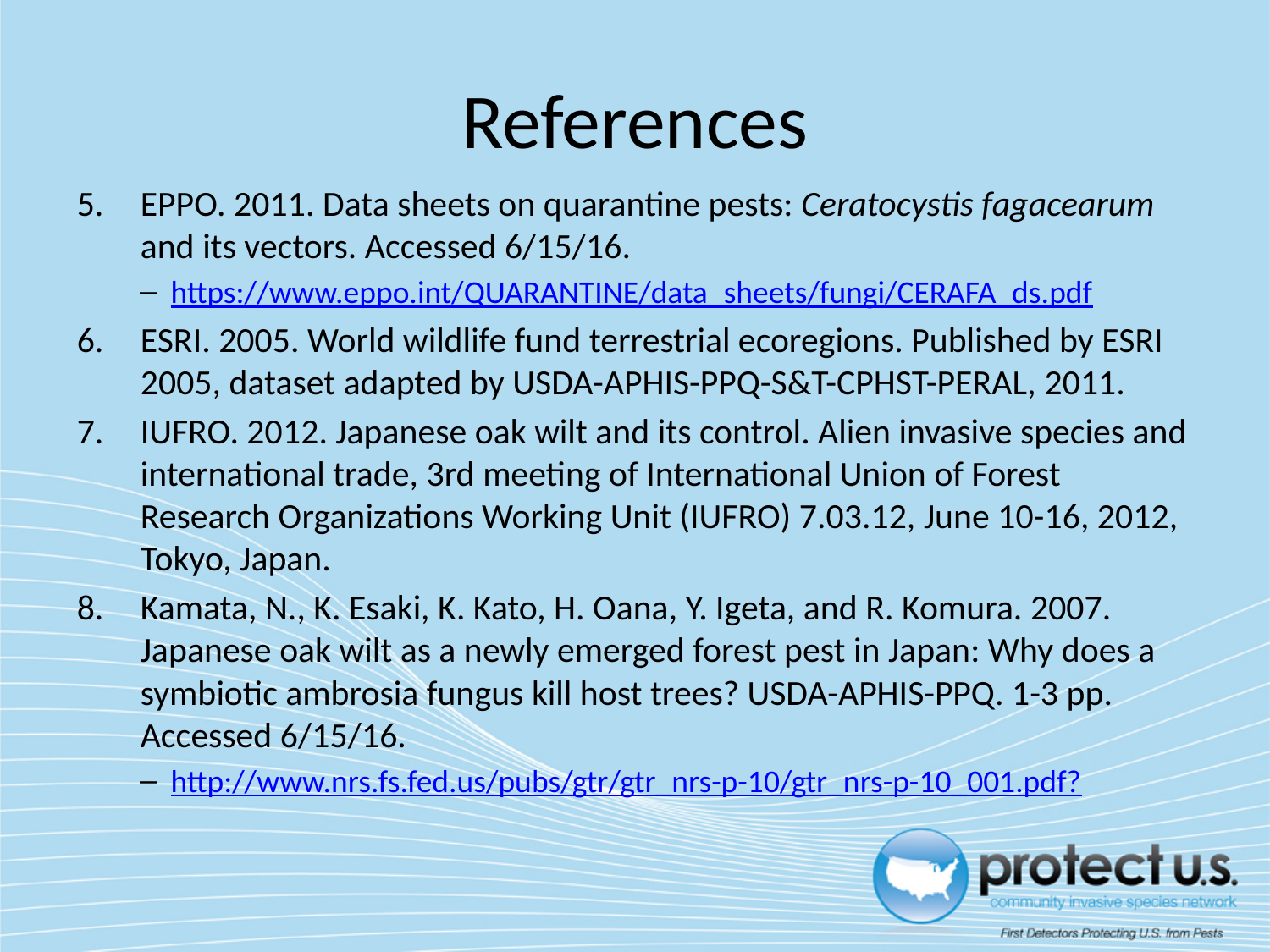

# References
EPPO. 2011. Data sheets on quarantine pests: Ceratocystis fagacearum and its vectors. Accessed 6/15/16.
https://www.eppo.int/QUARANTINE/data_sheets/fungi/CERAFA_ds.pdf
ESRI. 2005. World wildlife fund terrestrial ecoregions. Published by ESRI 2005, dataset adapted by USDA-APHIS-PPQ-S&T-CPHST-PERAL, 2011.
IUFRO. 2012. Japanese oak wilt and its control. Alien invasive species and international trade, 3rd meeting of International Union of Forest Research Organizations Working Unit (IUFRO) 7.03.12, June 10-16, 2012, Tokyo, Japan.
Kamata, N., K. Esaki, K. Kato, H. Oana, Y. Igeta, and R. Komura. 2007. Japanese oak wilt as a newly emerged forest pest in Japan: Why does a symbiotic ambrosia fungus kill host trees? USDA-APHIS-PPQ. 1-3 pp. Accessed 6/15/16.
http://www.nrs.fs.fed.us/pubs/gtr/gtr_nrs-p-10/gtr_nrs-p-10_001.pdf?